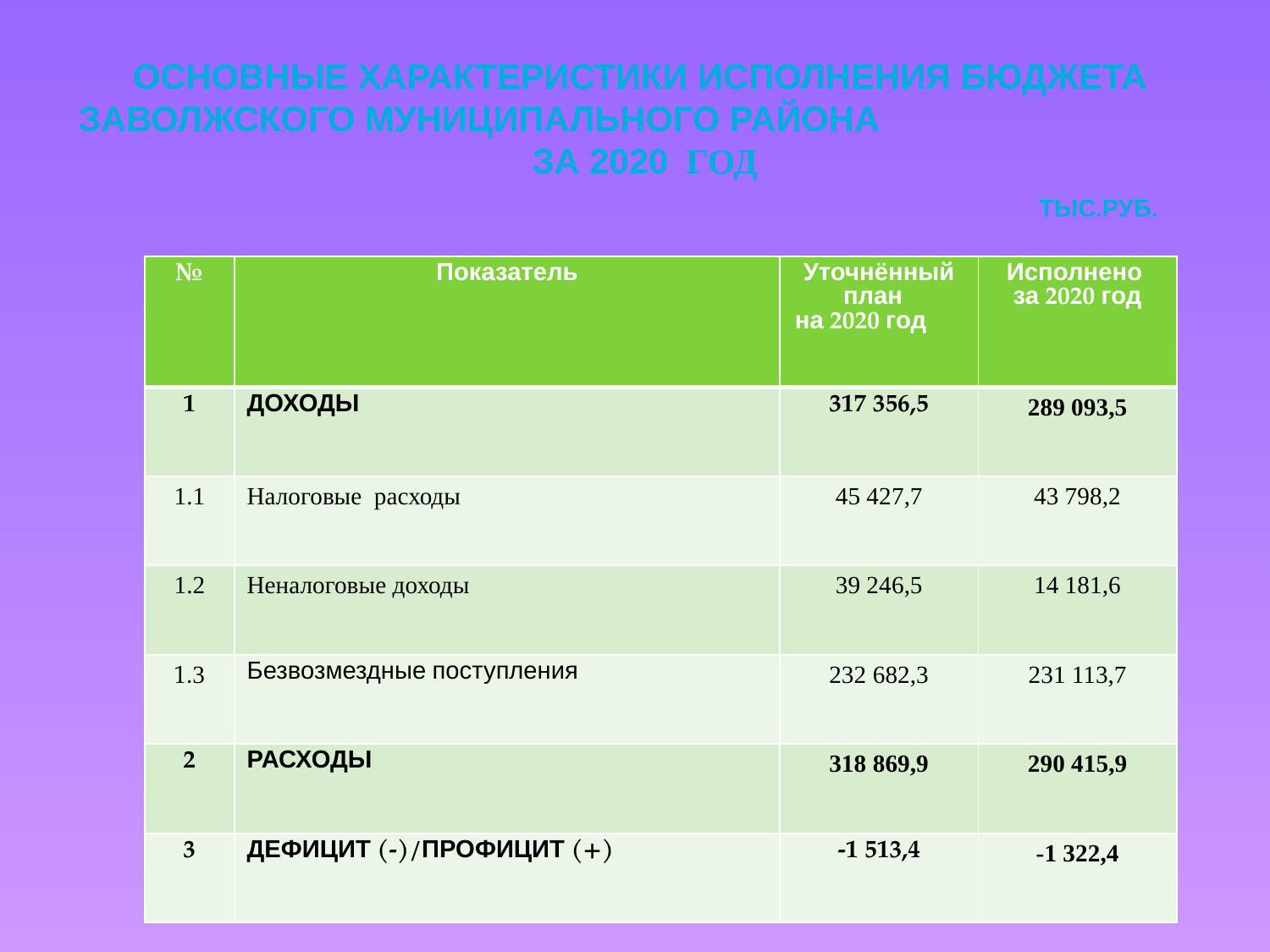

# Основные характеристики исполнения бюджета
Заволжского муниципального района                                   за 2020  год
тыс.руб.
| № | Показатель | Уточнённый план на 2020 год | Исполнено за 2020 год |
| --- | --- | --- | --- |
| 1 | ДОХОДЫ | 317 356,5 | 289 093,5 |
| 1.1 | Налоговые расходы | 45 427,7 | 43 798,2 |
| 1.2 | Неналоговые доходы | 39 246,5 | 14 181,6 |
| 1.3 | Безвозмездные поступления | 232 682,3 | 231 113,7 |
| 2 | РАСХОДЫ | 318 869,9 | 290 415,9 |
| 3 | ДЕФИЦИТ (-)/ПРОФИЦИТ (+) | -1 513,4 | -1 322,4 |